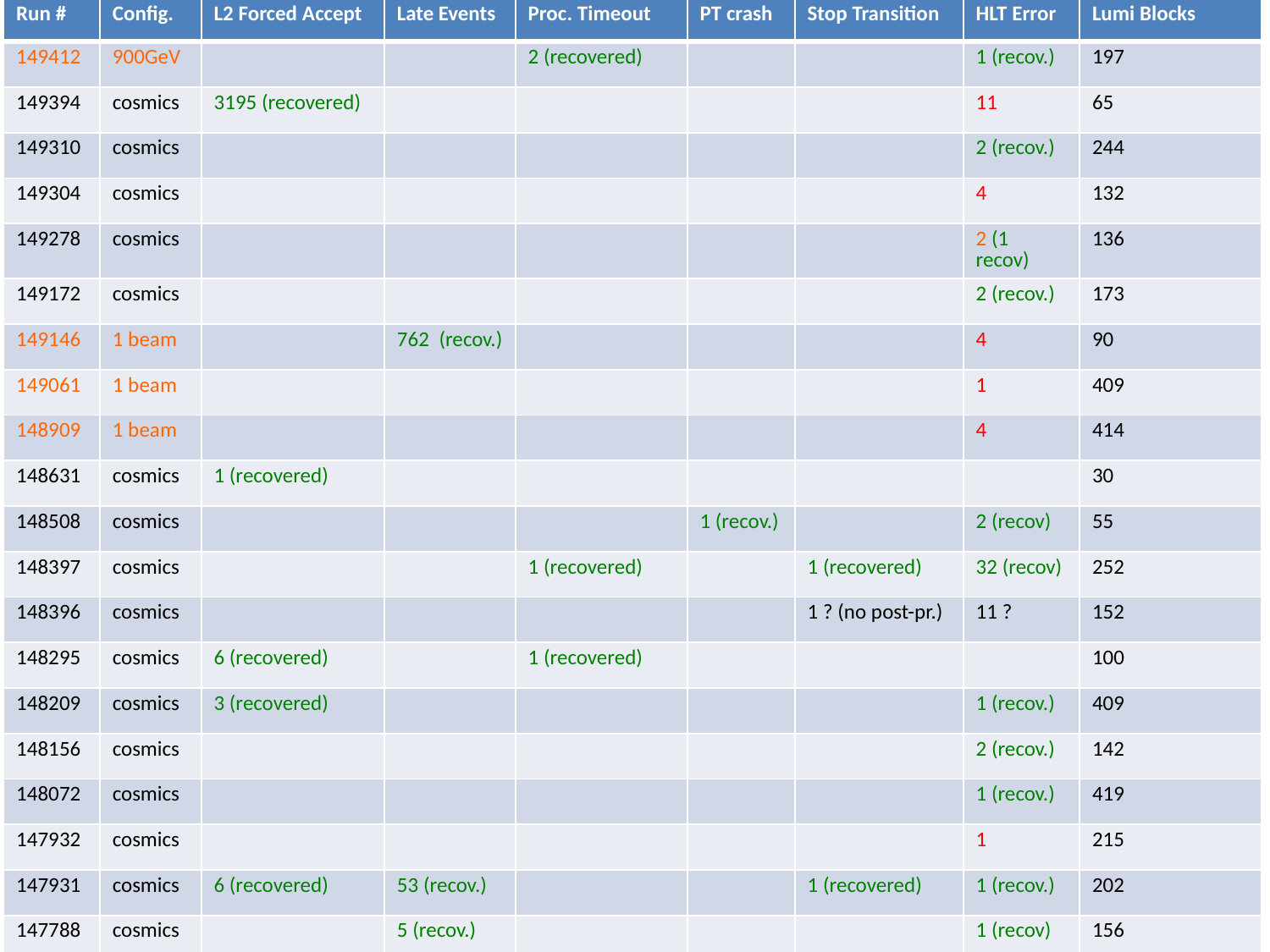

| Run # | Config. | L2 Forced Accept | Late Events | Proc. Timeout | PT crash | Stop Transition | HLT Error | Lumi Blocks |
| --- | --- | --- | --- | --- | --- | --- | --- | --- |
| 149412 | 900GeV |  |  | 2 (recovered) |  |  | 1 (recov.) | 197 |
| 149394 | cosmics | 3195 (recovered) |  |  |  |  | 11 | 65 |
| 149310 | cosmics |  |  |  |  |  | 2 (recov.) | 244 |
| 149304 | cosmics |  |  |  |  |  | 4 | 132 |
| 149278 | cosmics |  |  |  |  |  | 2 (1 recov) | 136 |
| 149172 | cosmics |  |  |  |  |  | 2 (recov.) | 173 |
| 149146 | 1 beam |  | 762 (recov.) |  |  |  | 4 | 90 |
| 149061 | 1 beam |  |  |  |  |  | 1 | 409 |
| 148909 | 1 beam |  |  |  |  |  | 4 | 414 |
| 148631 | cosmics | 1 (recovered) |  |  |  |  |  | 30 |
| 148508 | cosmics |  |  |  | 1 (recov.) |  | 2 (recov) | 55 |
| 148397 | cosmics |  |  | 1 (recovered) |  | 1 (recovered) | 32 (recov) | 252 |
| 148396 | cosmics |  |  |  |  | 1 ? (no post-pr.) | 11 ? | 152 |
| 148295 | cosmics | 6 (recovered) |  | 1 (recovered) |  |  |  | 100 |
| 148209 | cosmics | 3 (recovered) |  |  |  |  | 1 (recov.) | 409 |
| 148156 | cosmics |  |  |  |  |  | 2 (recov.) | 142 |
| 148072 | cosmics |  |  |  |  |  | 1 (recov.) | 419 |
| 147932 | cosmics |  |  |  |  |  | 1 | 215 |
| 147931 | cosmics | 6 (recovered) | 53 (recov.) |  |  | 1 (recovered) | 1 (recov.) | 202 |
| 147788 | cosmics |  | 5 (recov.) |  |  |  | 1 (recov) | 156 |
#